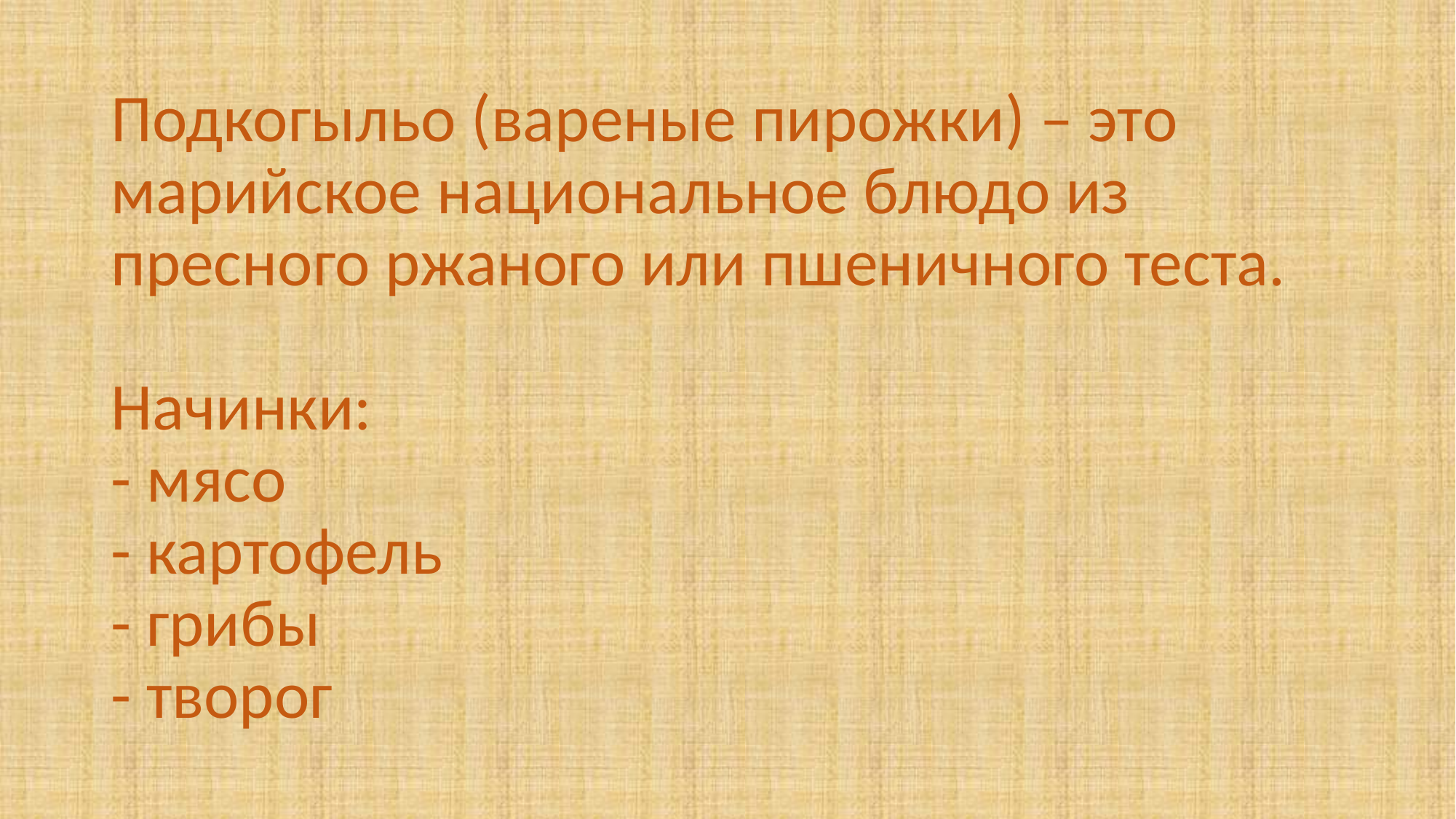

# Подкогыльо (вареные пирожки) – это марийское национальное блюдо из пресного ржаного или пшеничного теста. Начинки: - мясо - картофель - грибы - творог